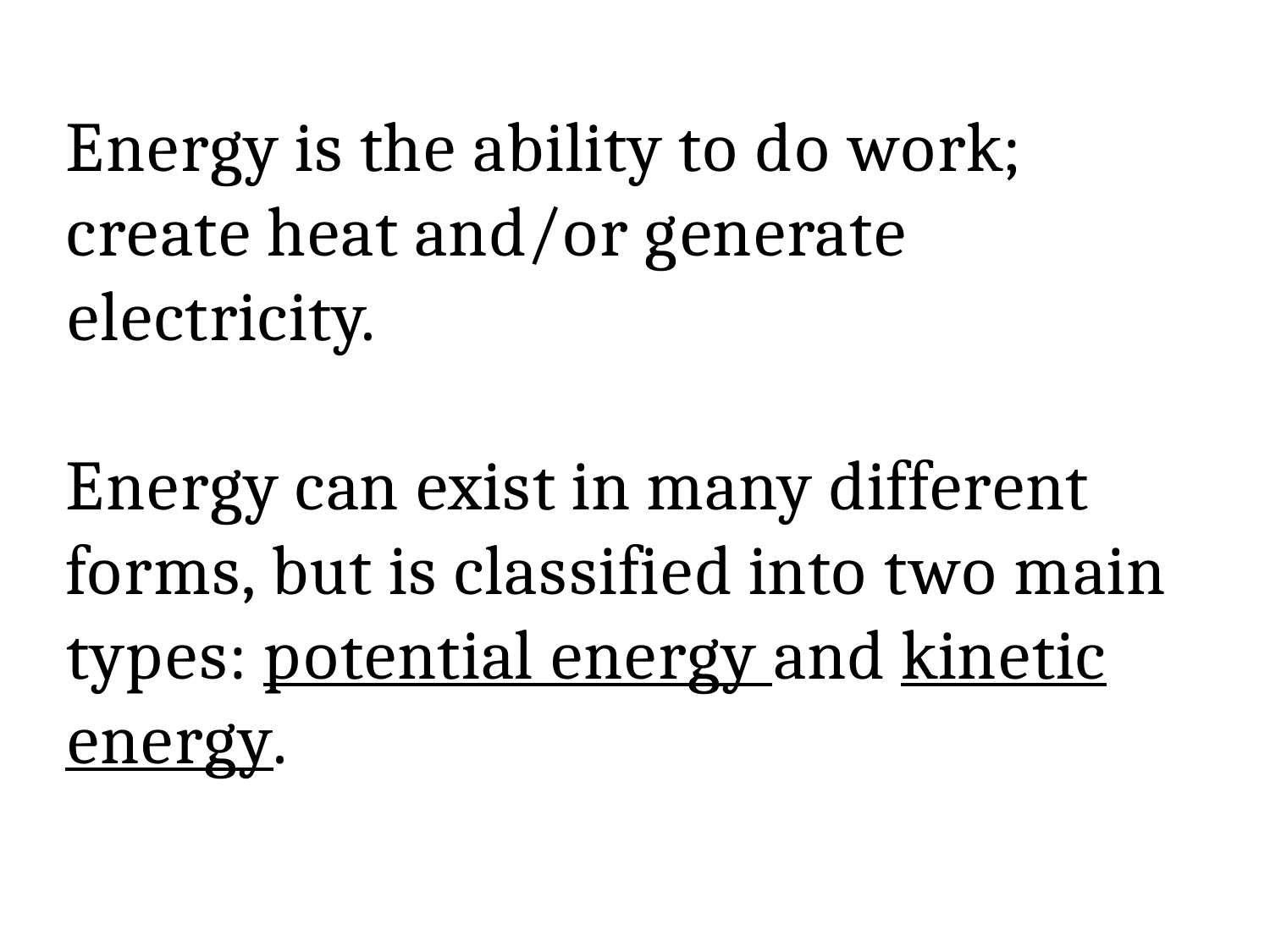

# Energy is the ability to do work; create heat and/or generate electricity. Energy can exist in many different forms, but is classified into two main types: potential energy and kinetic energy.